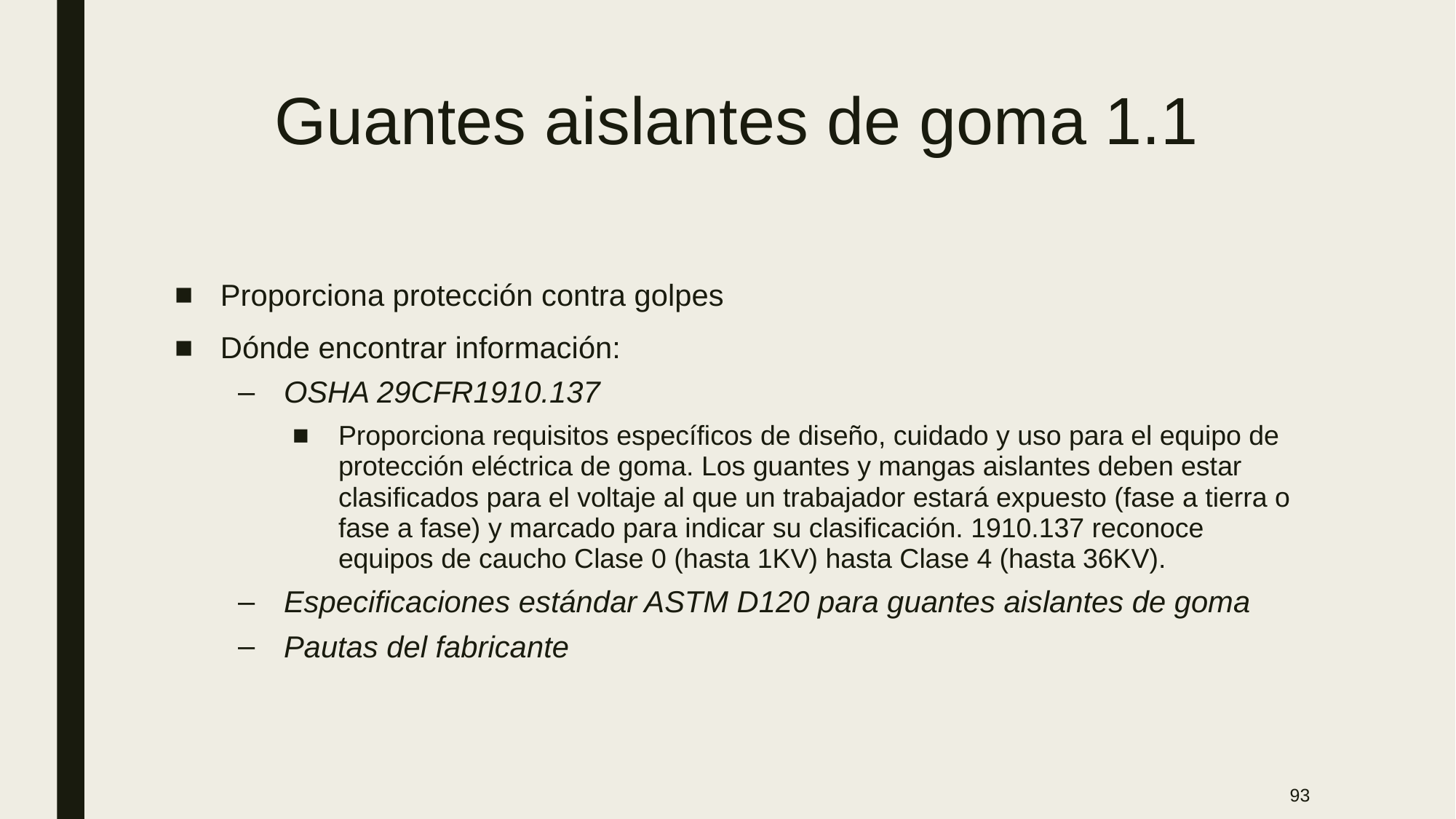

# Guantes aislantes de goma 1.1
Proporciona protección contra golpes
Dónde encontrar información:
OSHA 29CFR1910.137
Proporciona requisitos específicos de diseño, cuidado y uso para el equipo de protección eléctrica de goma. Los guantes y mangas aislantes deben estar clasificados para el voltaje al que un trabajador estará expuesto (fase a tierra o fase a fase) y marcado para indicar su clasificación. 1910.137 reconoce equipos de caucho Clase 0 (hasta 1KV) hasta Clase 4 (hasta 36KV).
Especificaciones estándar ASTM D120 para guantes aislantes de goma
Pautas del fabricante
93